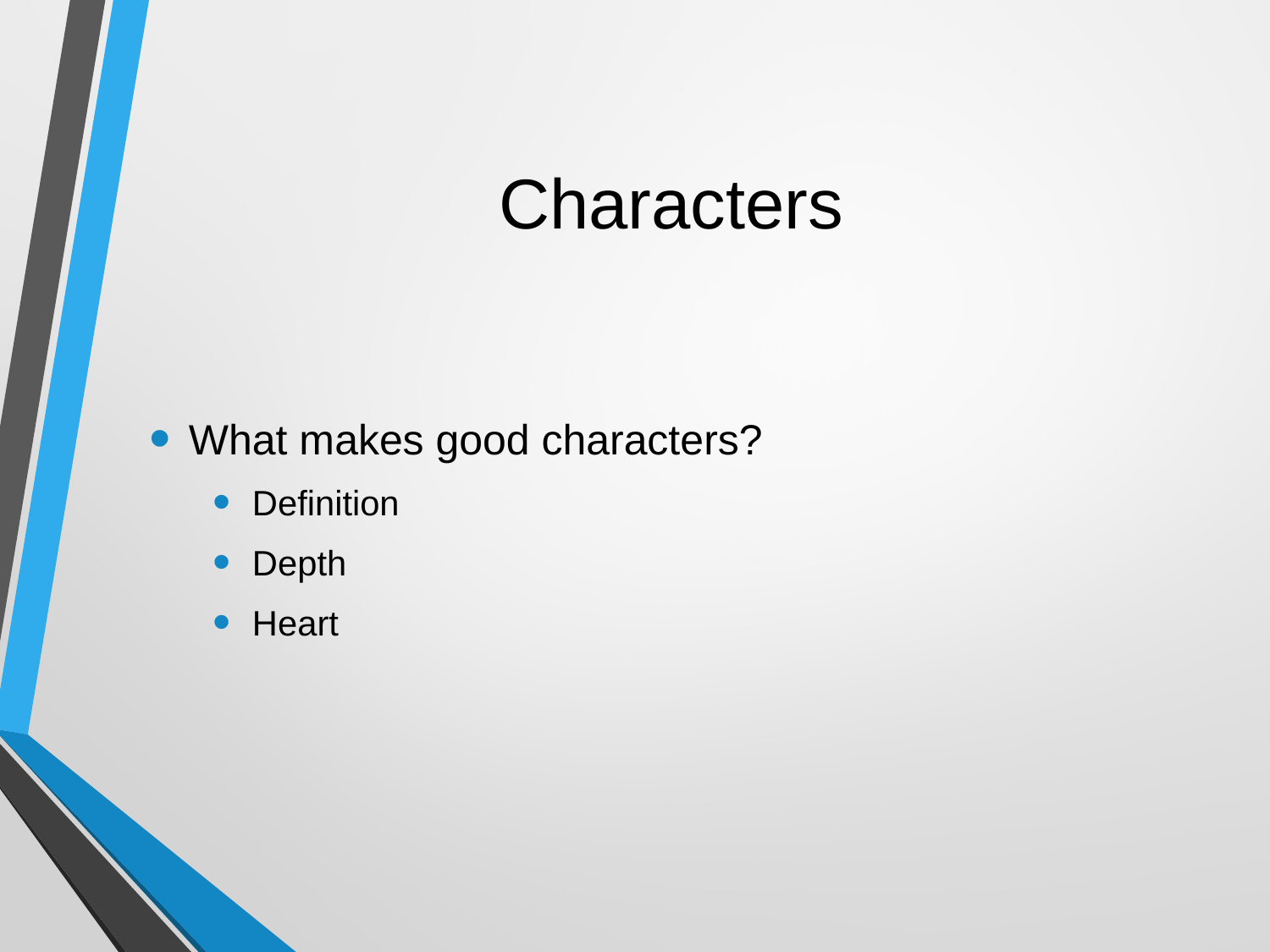

# Characters
What makes good characters?
Definition
Depth
Heart